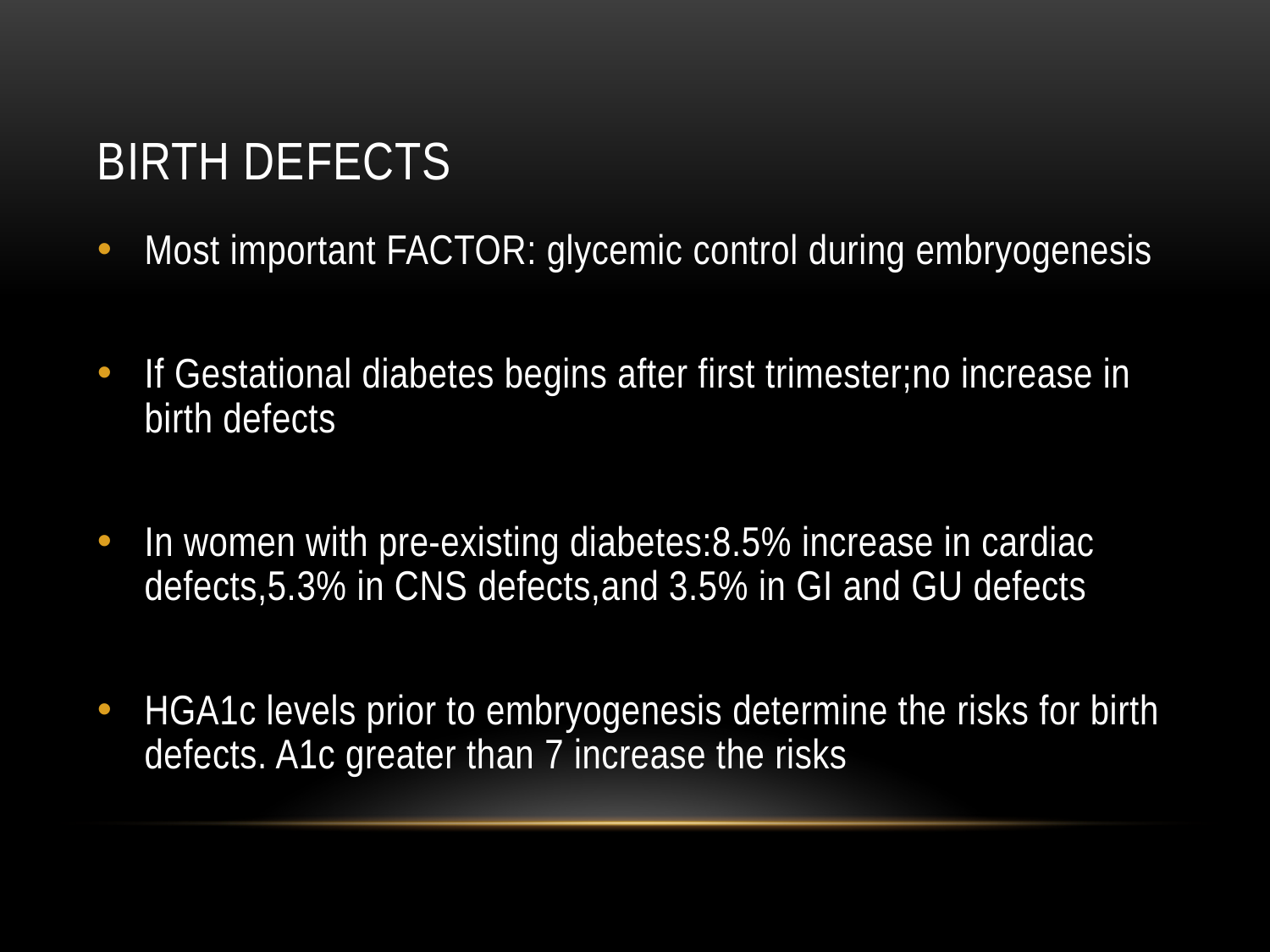

# Birth Defects
Most important FACTOR: glycemic control during embryogenesis

If Gestational diabetes begins after first trimester;no increase in birth defects

In women with pre-existing diabetes:8.5% increase in cardiac defects,5.3% in CNS defects,and 3.5% in GI and GU defects

HGA1c levels prior to embryogenesis determine the risks for birth defects. A1c greater than 7 increase the risks